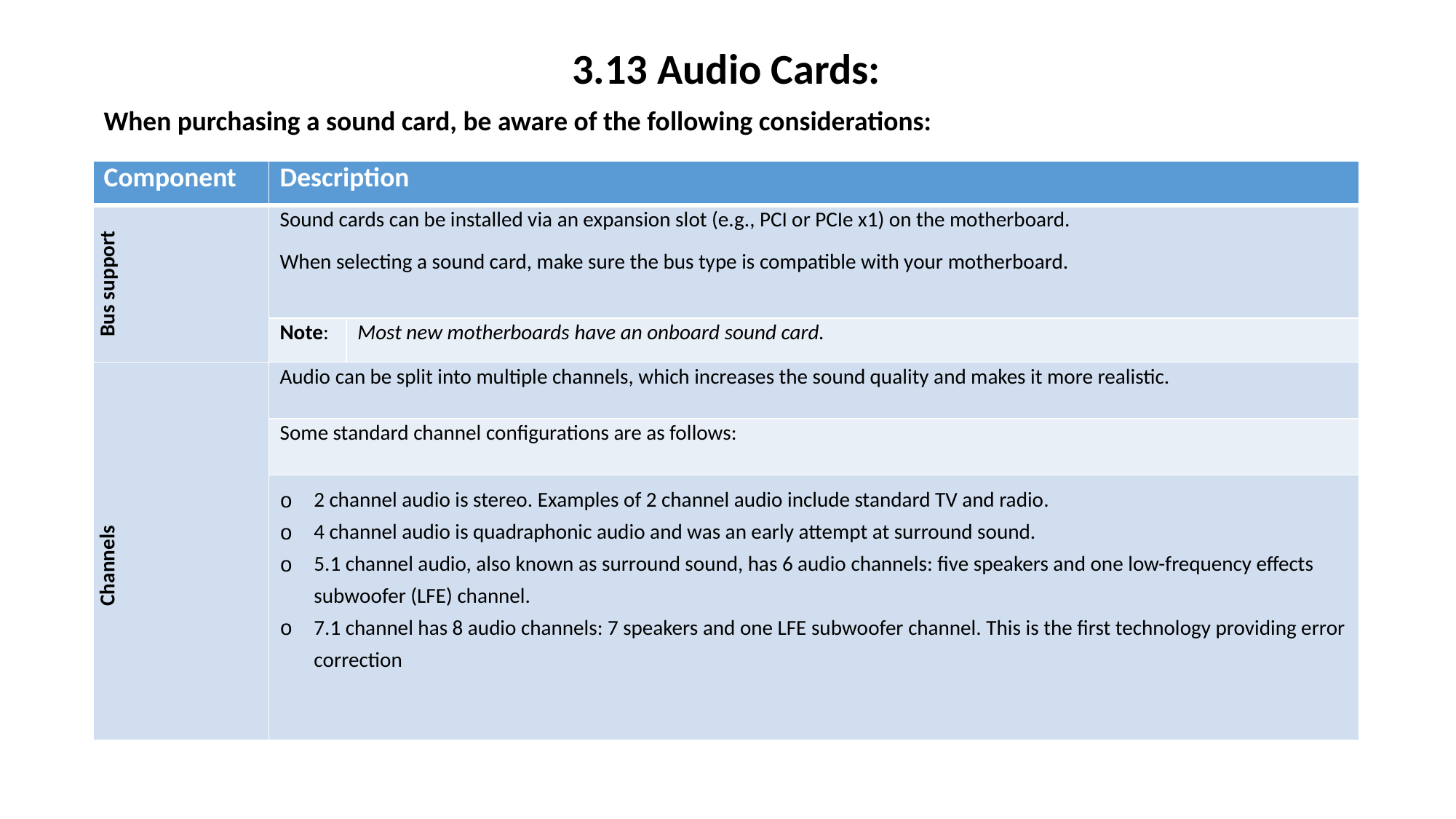

3.13 Audio Cards:
When purchasing a sound card, be aware of the following considerations:
| Component | Description |  |
| --- | --- | --- |
| Bus support | Sound cards can be installed via an expansion slot (e.g., PCI or PCIe x1) on the motherboard. When selecting a sound card, make sure the bus type is compatible with your motherboard. |  |
|  | Note: | Most new motherboards have an onboard sound card. |
| Channels | Audio can be split into multiple channels, which increases the sound quality and makes it more realistic. |  |
|  | Some standard channel configurations are as follows: |  |
|  | 2 channel audio is stereo. Examples of 2 channel audio include standard TV and radio. 4 channel audio is quadraphonic audio and was an early attempt at surround sound. 5.1 channel audio, also known as surround sound, has 6 audio channels: five speakers and one low-frequency effects subwoofer (LFE) channel. 7.1 channel has 8 audio channels: 7 speakers and one LFE subwoofer channel. This is the first technology providing error correction |  |